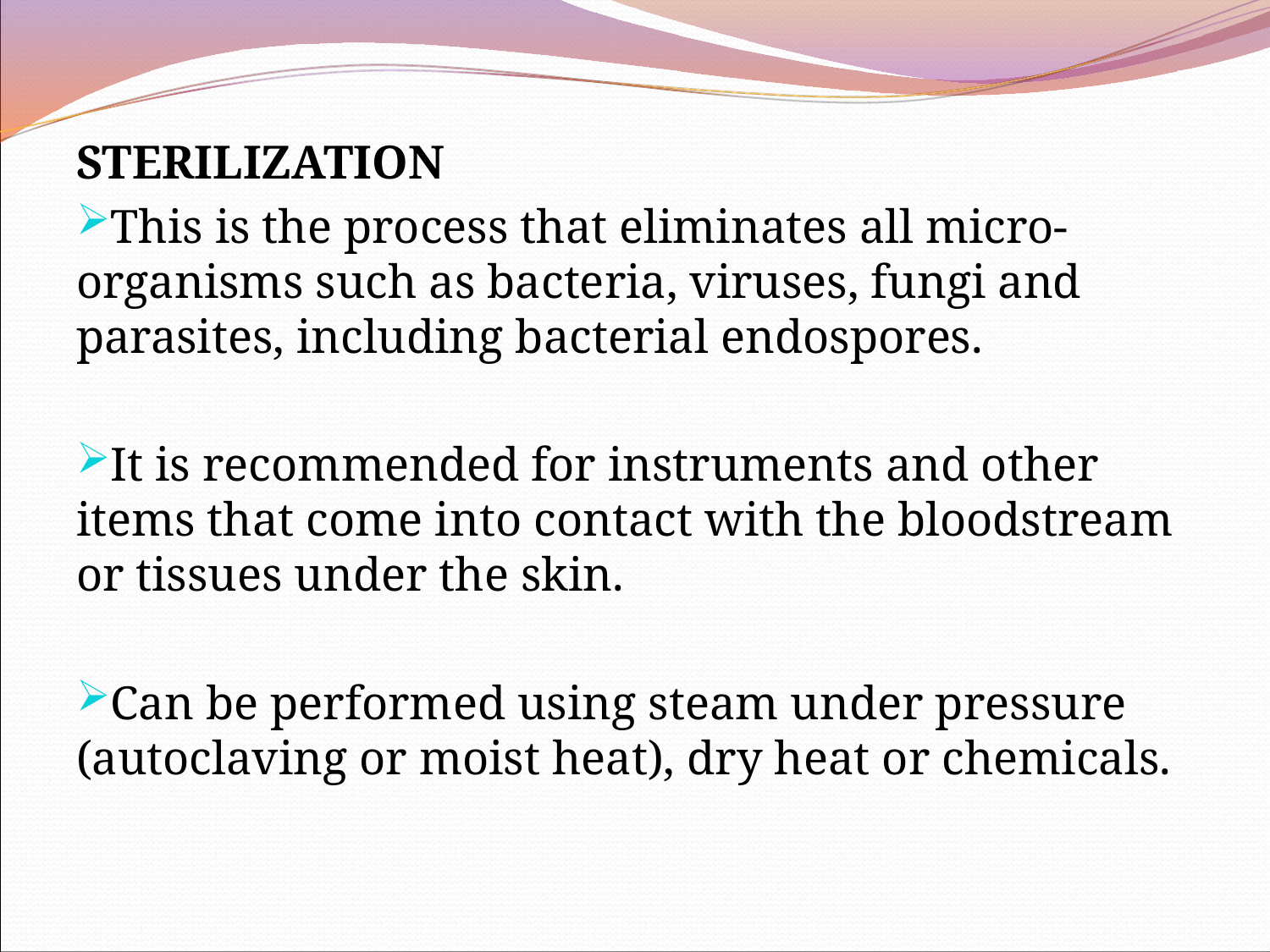

STERILIZATION
This is the process that eliminates all micro-organisms such as bacteria, viruses, fungi and parasites, including bacterial endospores.

It is recommended for instruments and other items that come into contact with the bloodstream or tissues under the skin.

Can be performed using steam under pressure (autoclaving or moist heat), dry heat or chemicals.